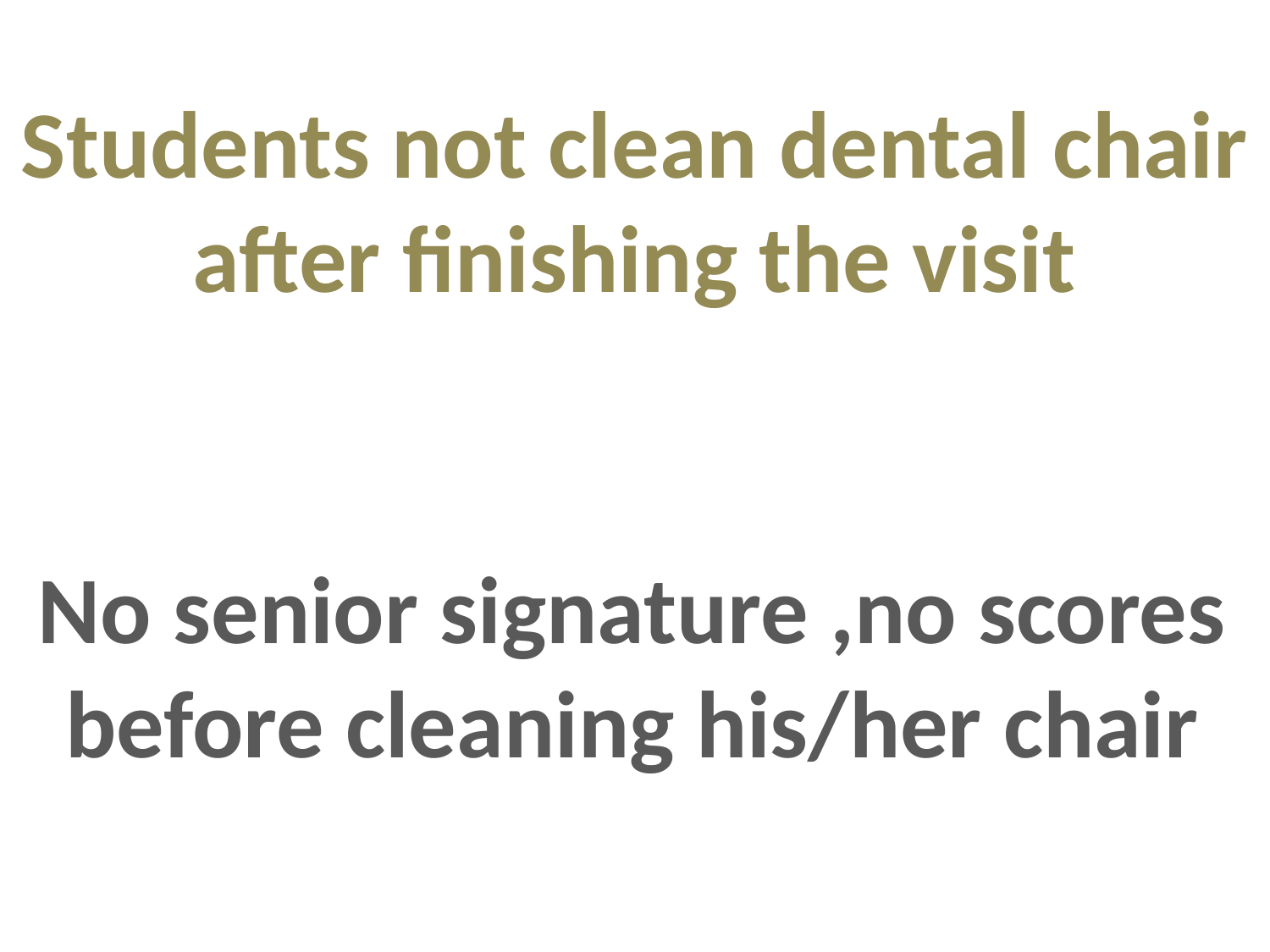

Students not clean dental chair after finishing the visit
No senior signature ,no scores before cleaning his/her chair